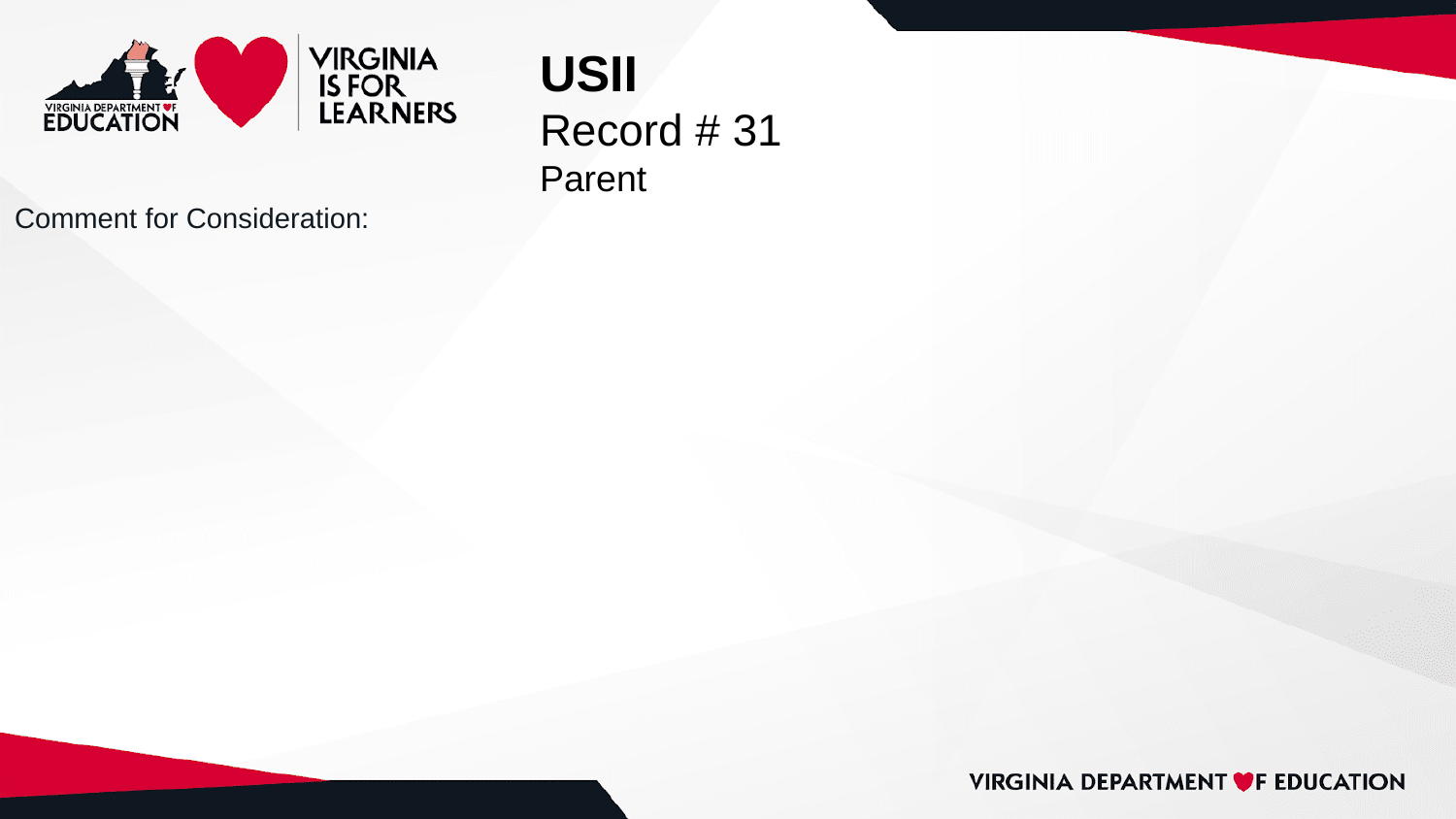

# USII
Record # 31
Parent
Comment for Consideration: